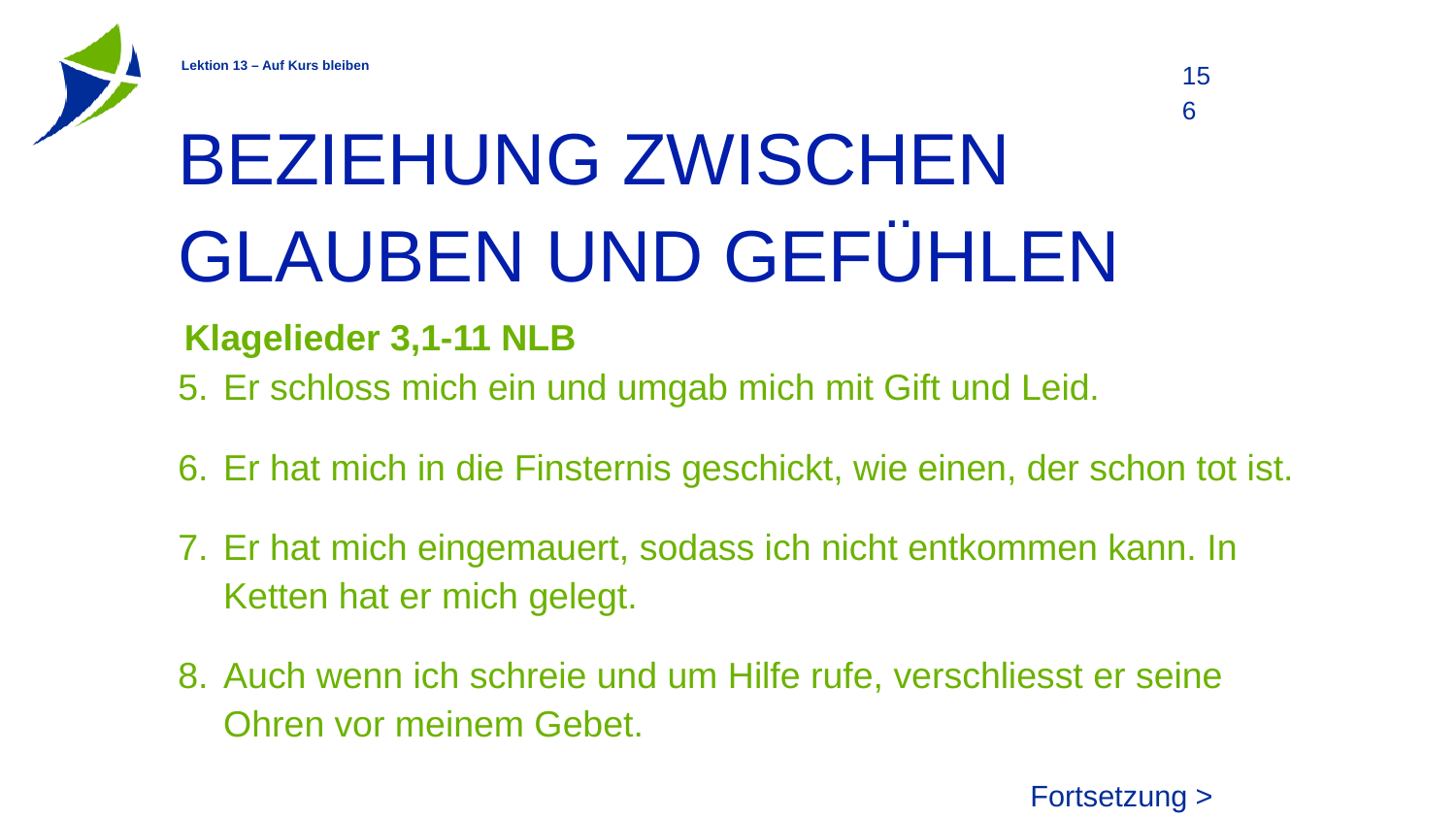

156
# Beziehung zwischen Glauben und Gefühlen
Klagelieder 3,1-11 NLB
Er schloss mich ein und umgab mich mit Gift und Leid.
Er hat mich in die Finsternis geschickt, wie einen, der schon tot ist.
Er hat mich eingemauert, sodass ich nicht entkommen kann. In Ketten hat er mich gelegt.
Auch wenn ich schreie und um Hilfe rufe, verschliesst er seine Ohren vor meinem Gebet.
Fortsetzung >